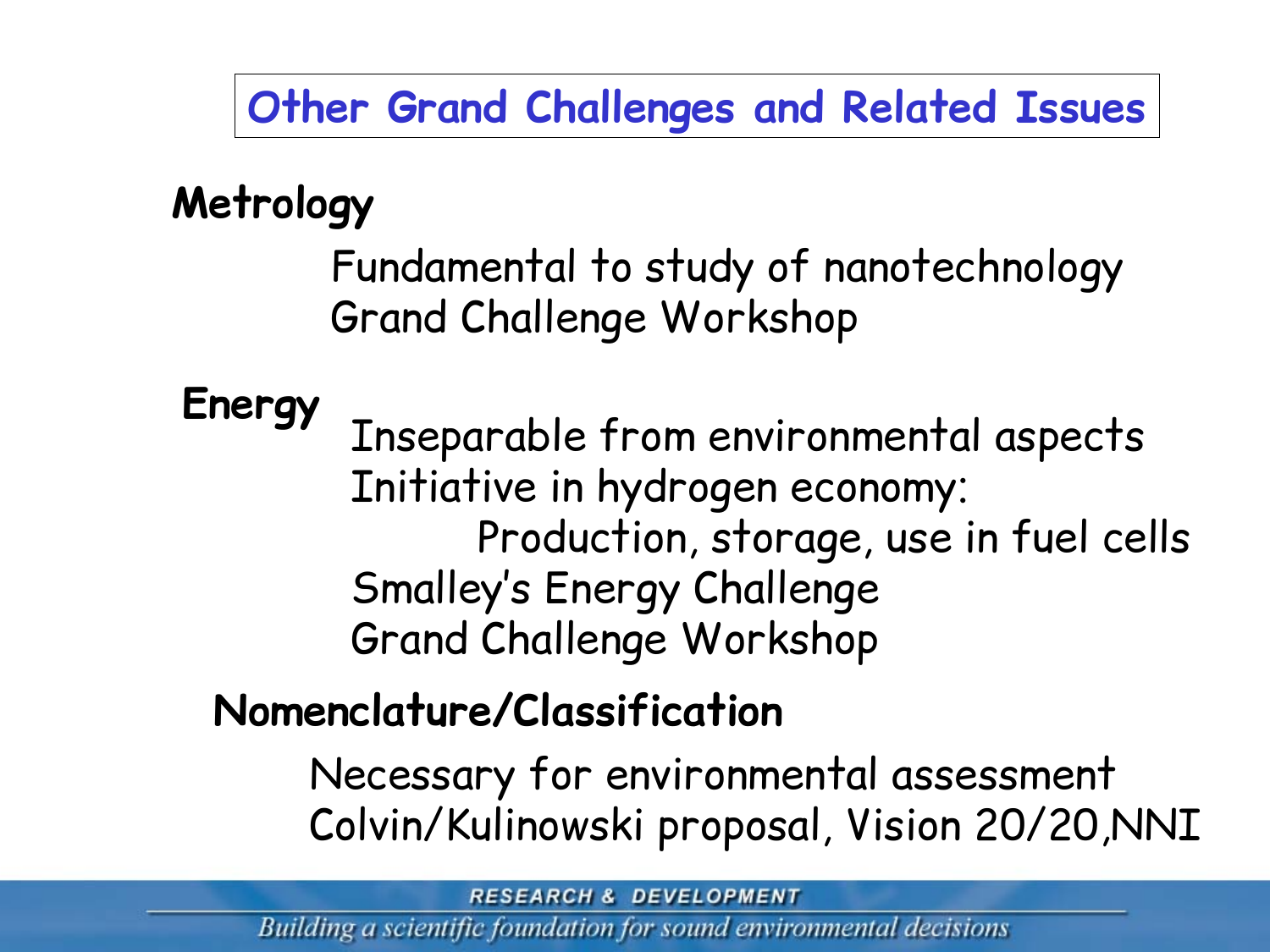

Other Grand Challenges and Related Issues
Metrology
Fundamental to study of nanotechnology
Grand Challenge Workshop
Energy
Inseparable from environmental aspects
Initiative in hydrogen economy:
	Production, storage, use in fuel cells
Smalley’s Energy Challenge
Grand Challenge Workshop
Nomenclature/Classification
Necessary for environmental assessment
Colvin/Kulinowski proposal, Vision 20/20,NNI